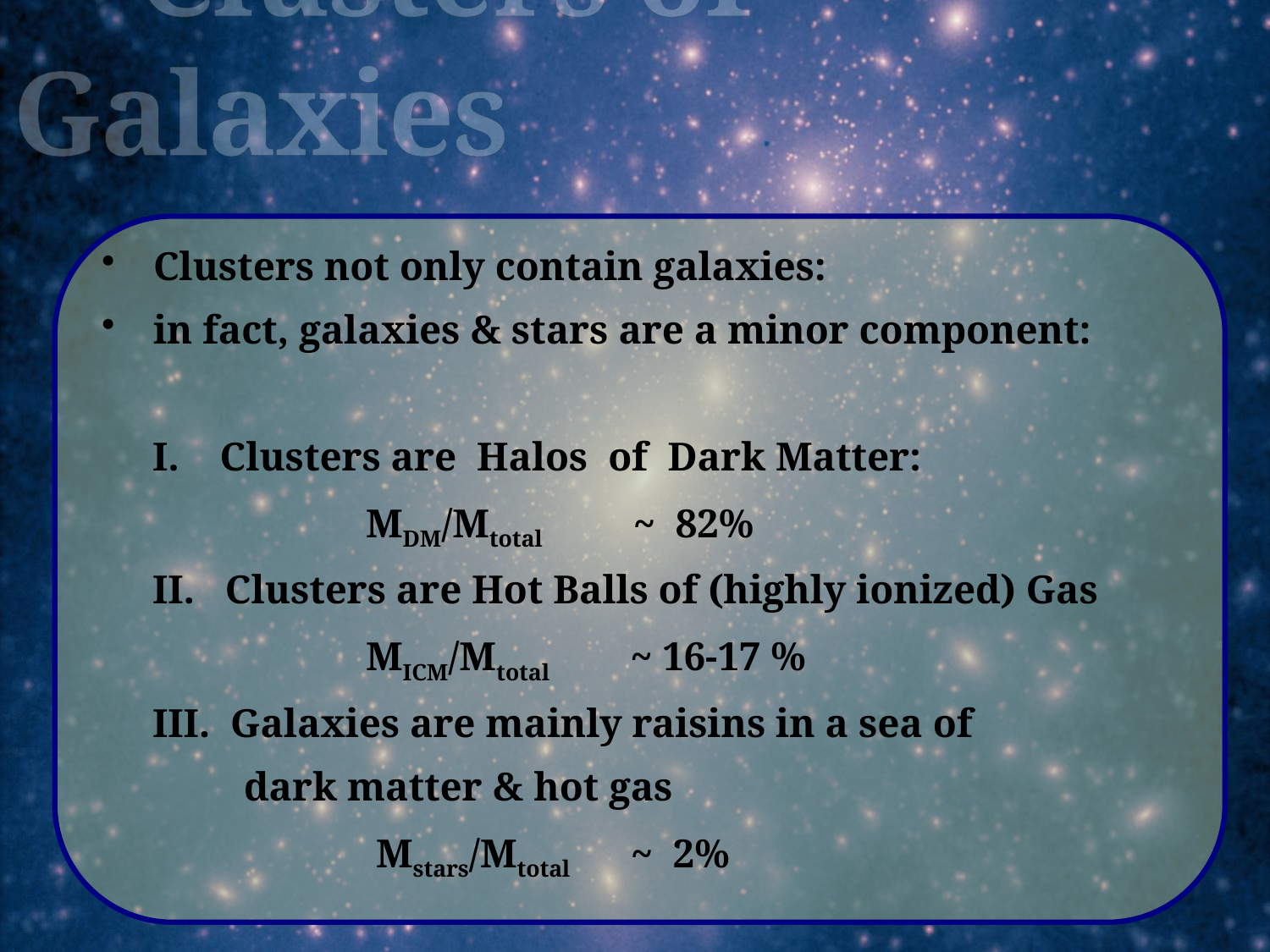

Clusters of Galaxies

Clusters not only contain galaxies:
in fact, galaxies & stars are a minor component:

     I.    Clusters are  Halos  of  Dark Matter:
                          MDM/Mtotal         ~  82%
     II.   Clusters are Hot Balls of (highly ionized) Gas
                          MICM/Mtotal        ~ 16-17 %
     III.  Galaxies are mainly raisins in a sea of
              dark matter & hot gas
                           Mstars/Mtotal      ~  2%